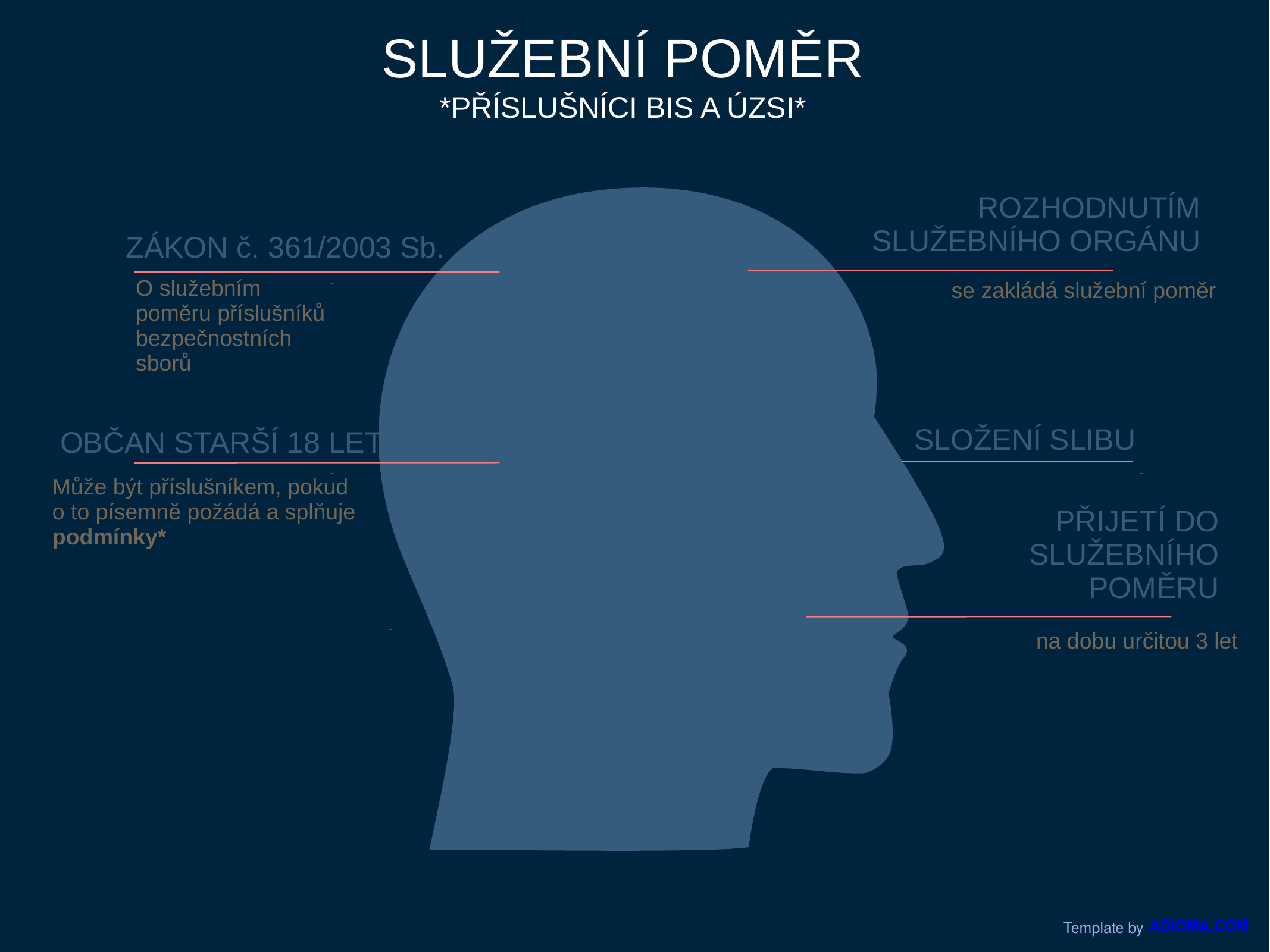

SLUŽEBNÍ POMĚR
*PŘÍSLUŠNÍCI BIS A ÚZSI*

ROZHODNUTÍM SLUŽEBNÍHO ORGÁNU
ZÁKON č. 361/2003 Sb.

O služebním poměru příslušníků bezpečnostních sborů
se zakládá služební poměr
-
-
SLOŽENÍ SLIBU
OBČAN STARŠÍ 18 LET

-
-
Může být příslušníkem, pokud o to písemně požádá a splňuje podmínky*
PŘIJETÍ DO SLUŽEBNÍHO POMĚRU

-
na dobu určitou 3 let